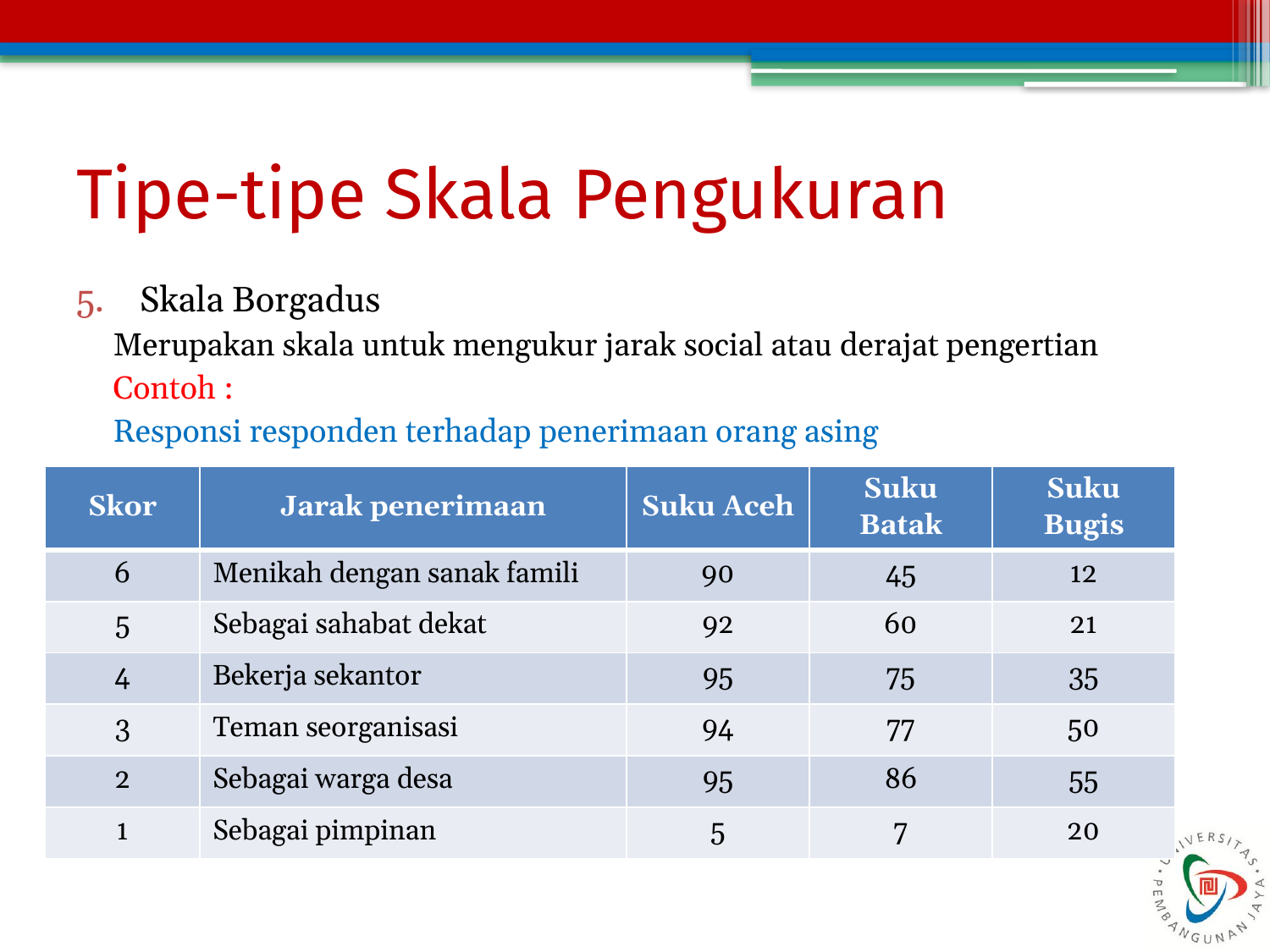

# Tipe-tipe Skala Pengukuran
Skala Borgadus
Merupakan skala untuk mengukur jarak social atau derajat pengertian
Contoh :
Responsi responden terhadap penerimaan orang asing

| Skor | Jarak penerimaan | Suku Aceh | Suku Batak | Suku Bugis |
| --- | --- | --- | --- | --- |
| 6 | Menikah dengan sanak famili | 90 | 45 | 12 |
| 5 | Sebagai sahabat dekat | 92 | 60 | 21 |
| 4 | Bekerja sekantor | 95 | 75 | 35 |
| 3 | Teman seorganisasi | 94 | 77 | 50 |
| 2 | Sebagai warga desa | 95 | 86 | 55 |
| 1 | Sebagai pimpinan | 5 | 7 | 20 |